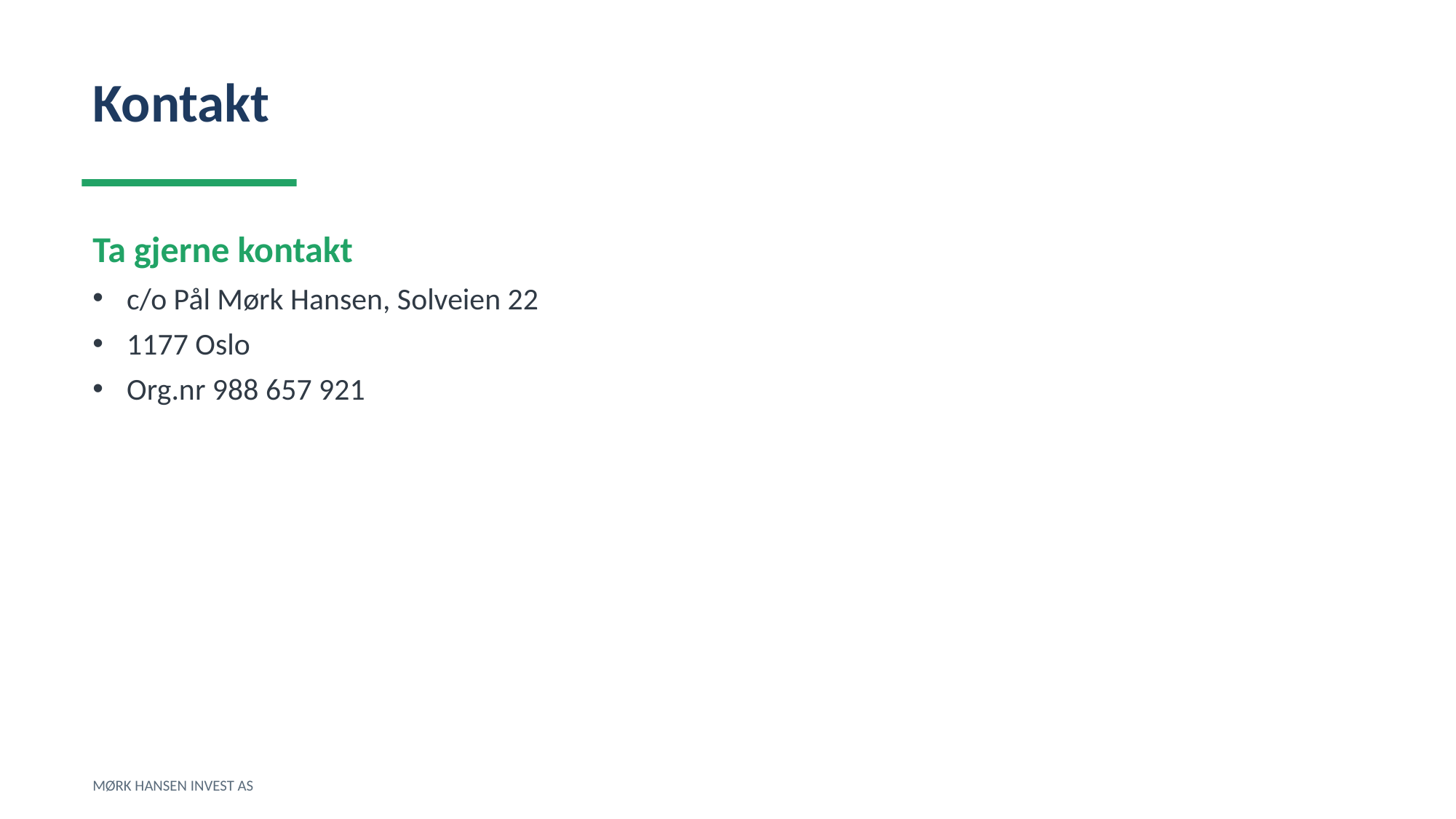

Kontakt

Ta gjerne kontakt
c/o Pål Mørk Hansen, Solveien 22
1177 Oslo
Org.nr 988 657 921
MØRK HANSEN INVEST AS